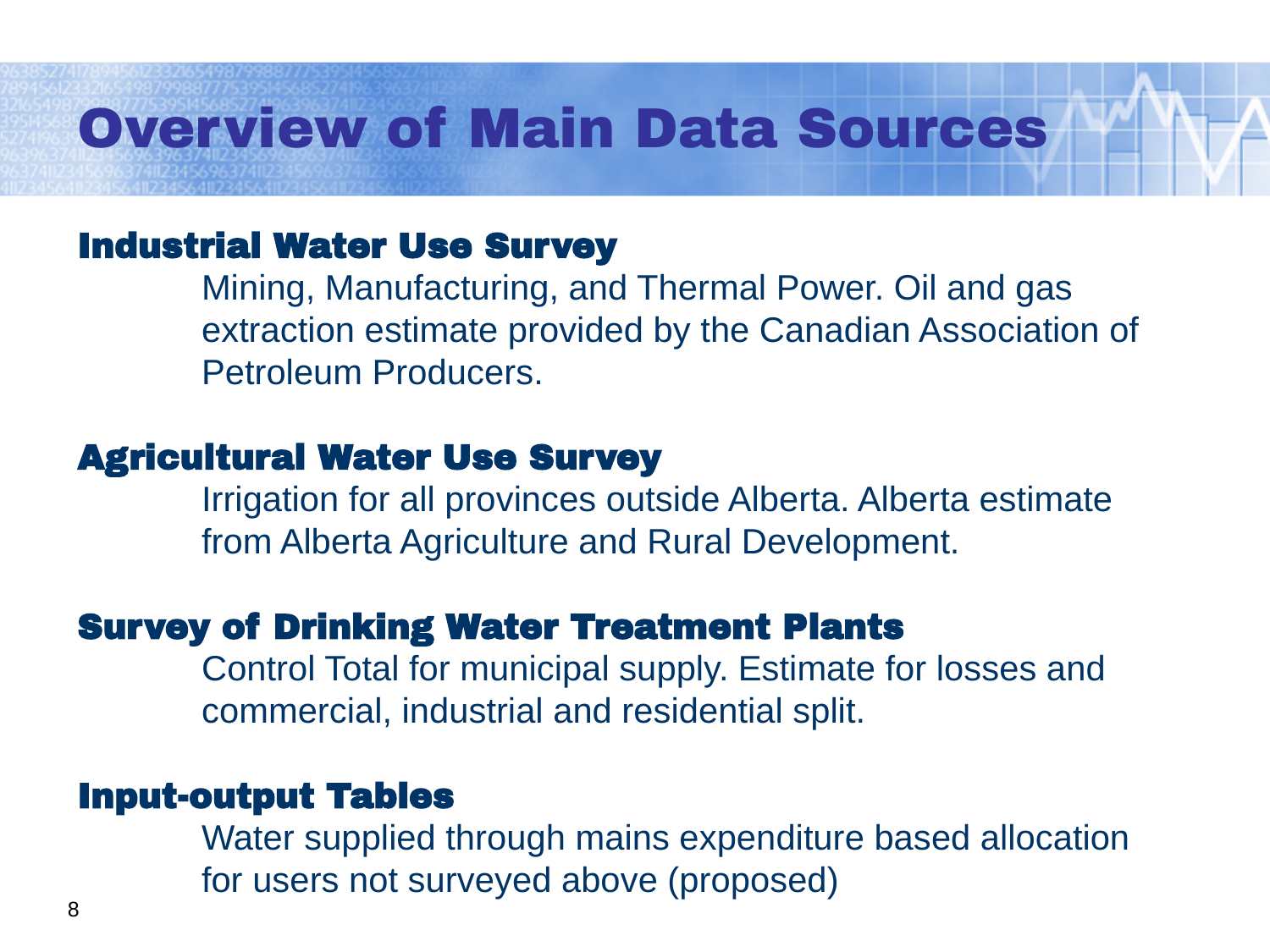

# Overview of Main Data Sources
Industrial Water Use Survey
	Mining, Manufacturing, and Thermal Power. Oil and gas extraction estimate provided by the Canadian Association of Petroleum Producers.

Agricultural Water Use Survey
	Irrigation for all provinces outside Alberta. Alberta estimate from Alberta Agriculture and Rural Development.

Survey of Drinking Water Treatment Plants
	Control Total for municipal supply. Estimate for losses and commercial, industrial and residential split.

Input-output Tables
	Water supplied through mains expenditure based allocation for users not surveyed above (proposed)
8